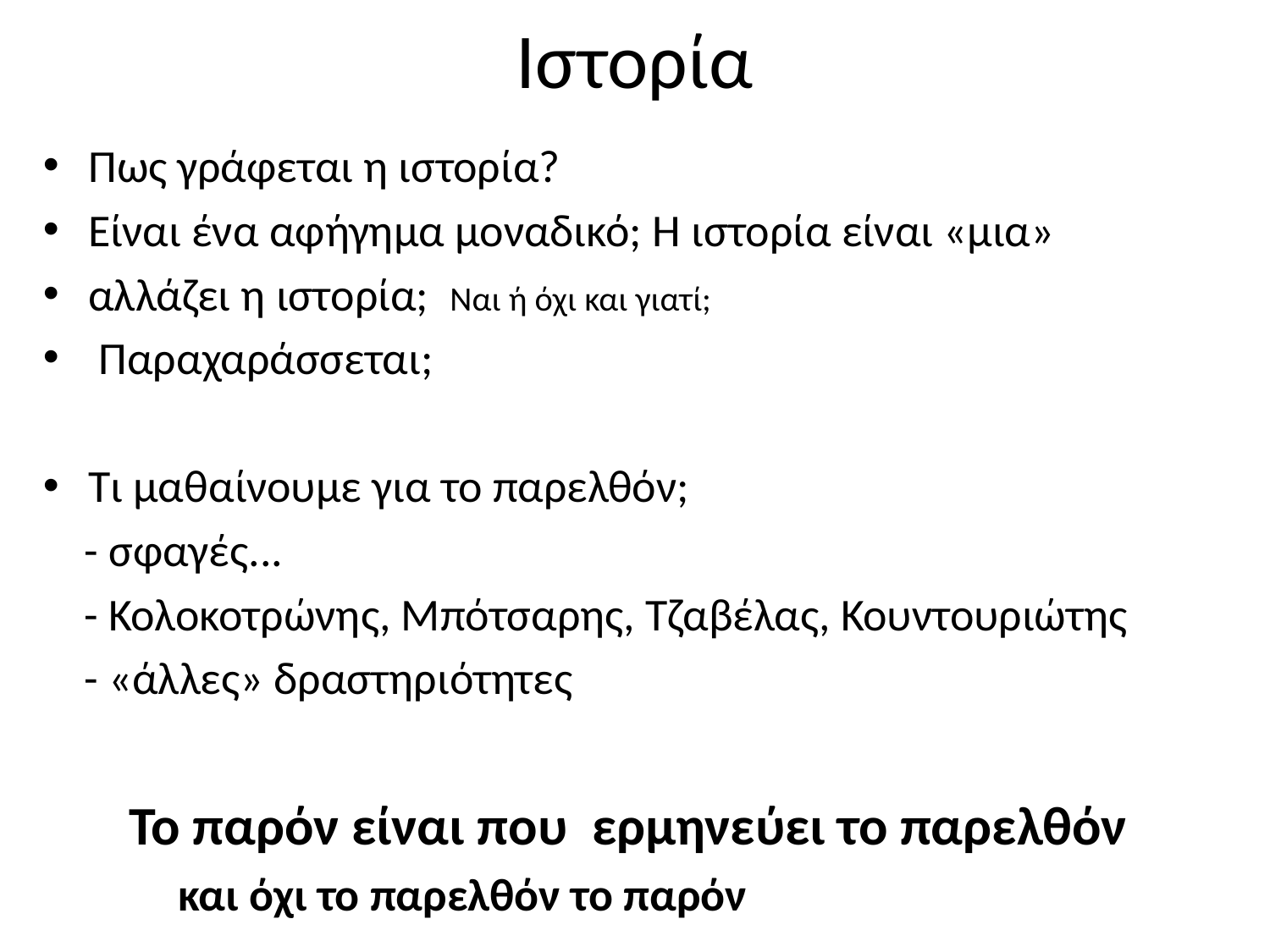

# Ιστορία
Πως γράφεται η ιστορία?
Είναι ένα αφήγημα μοναδικό; Η ιστορία είναι «μια»
αλλάζει η ιστορία;  Ναι ή όχι και γιατί;
 Παραχαράσσεται;

Τι μαθαίνουμε για το παρελθόν;
    - σφαγές...
    - Κολοκοτρώνης, Μπότσαρης, Τζαβέλας, Κουντουριώτης
    - «άλλες» δραστηριότητες

       Το παρόν είναι που  ερμηνεύει το παρελθόν
             και όχι το παρελθόν το παρόν